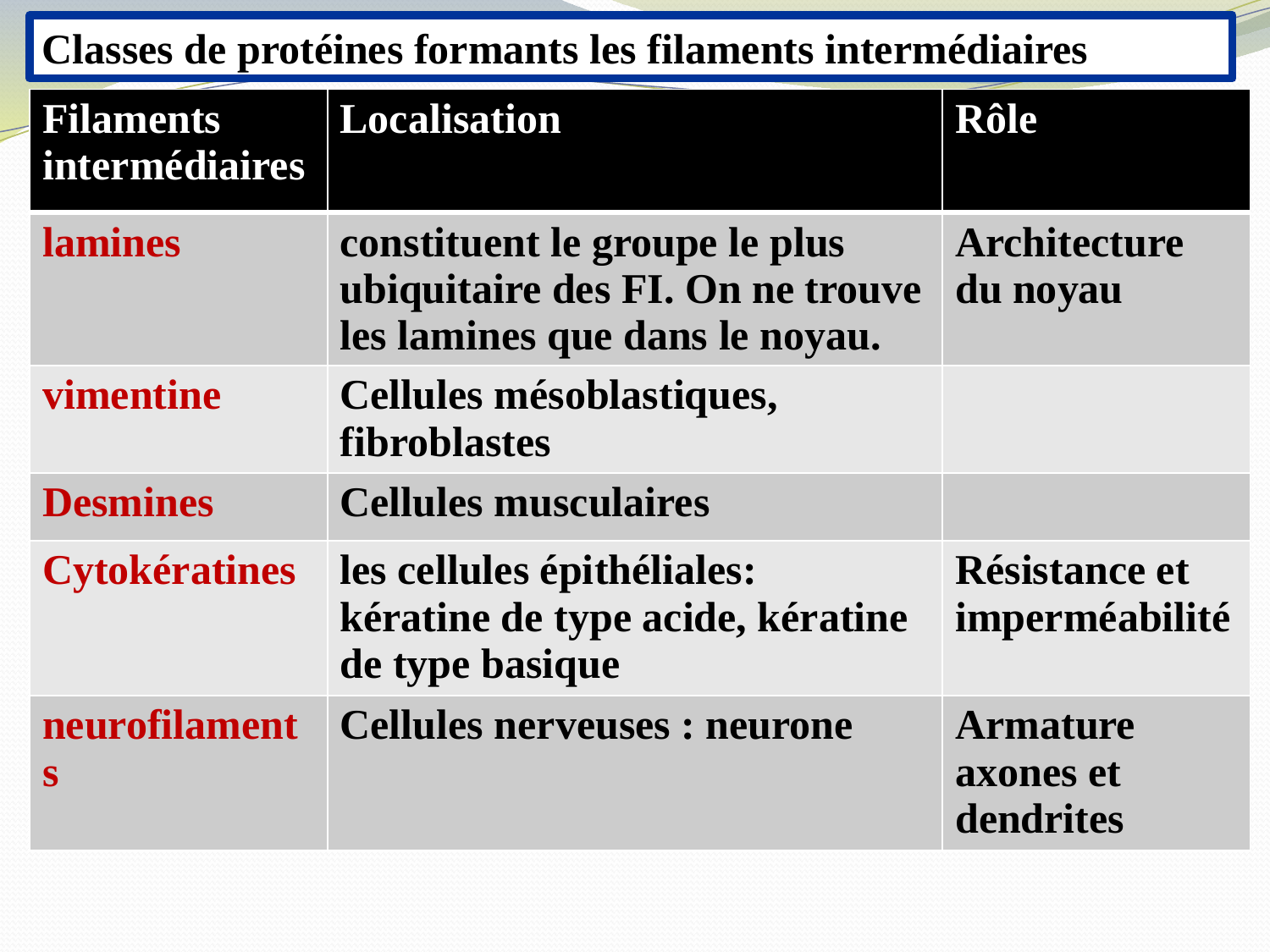

Classes de protéines formants les filaments intermédiaires
| Filaments intermédiaires | Localisation | Rôle |
| --- | --- | --- |
| lamines | constituent le groupe le plus ubiquitaire des FI. On ne trouve les lamines que dans le noyau. | Architecture du noyau |
| vimentine | Cellules mésoblastiques, fibroblastes |  |
| Desmines | Cellules musculaires |  |
| Cytokératines | les cellules épithéliales: kératine de type acide, kératine de type basique | Résistance et imperméabilité |
| neurofilaments | Cellules nerveuses : neurone | Armature axones et dendrites |